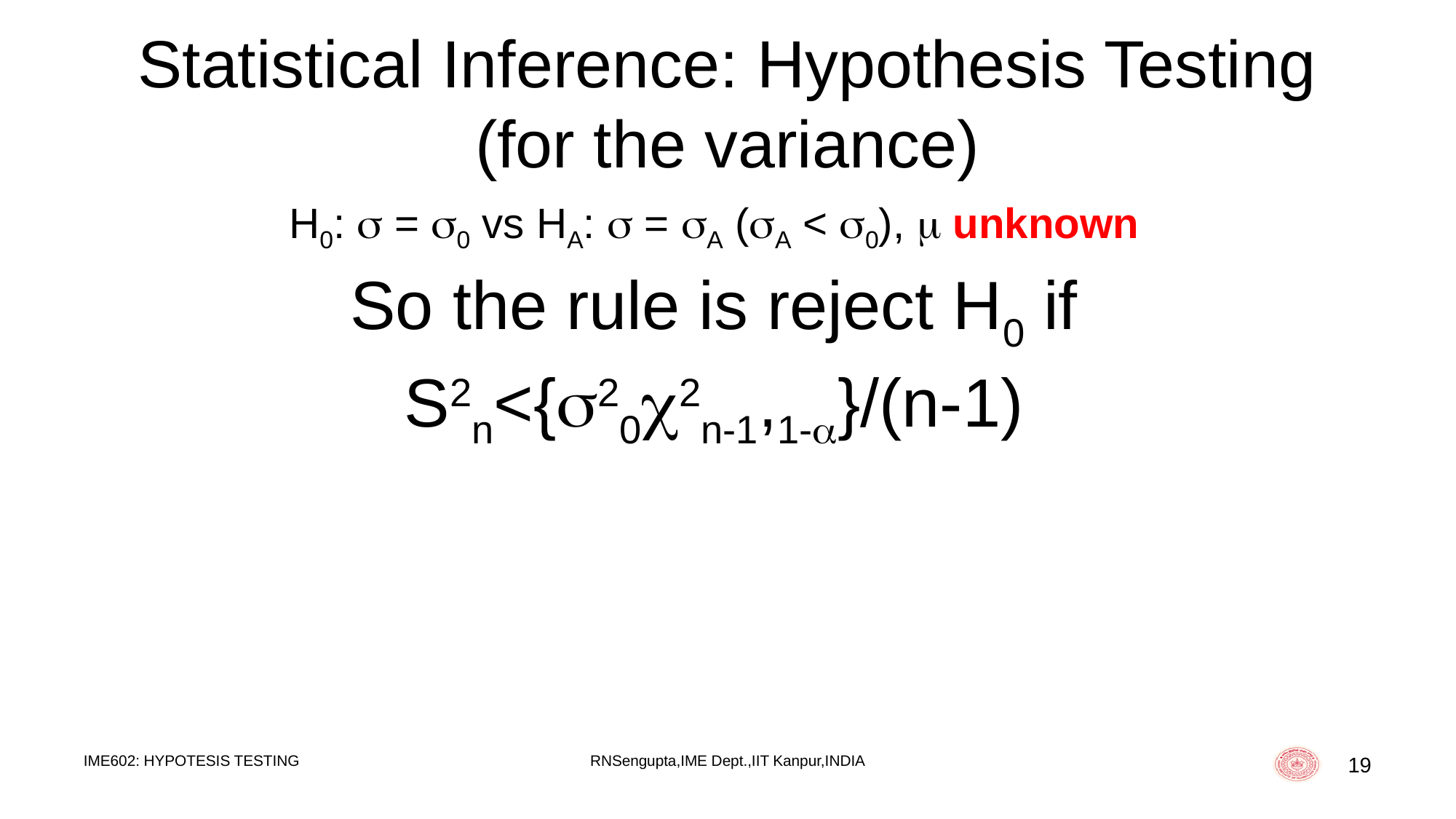

# Statistical Inference: Hypothesis Testing (for the variance)
H0: σ = σ0 vs HA: σ = σA (σA < σ0), μ unknown
So the rule is reject H0 if
S2n<{σ20χ2n-1,1-α}/(n-1)

IME602: HYPOTESIS TESTING
RNSengupta,IME Dept.,IIT Kanpur,INDIA
19